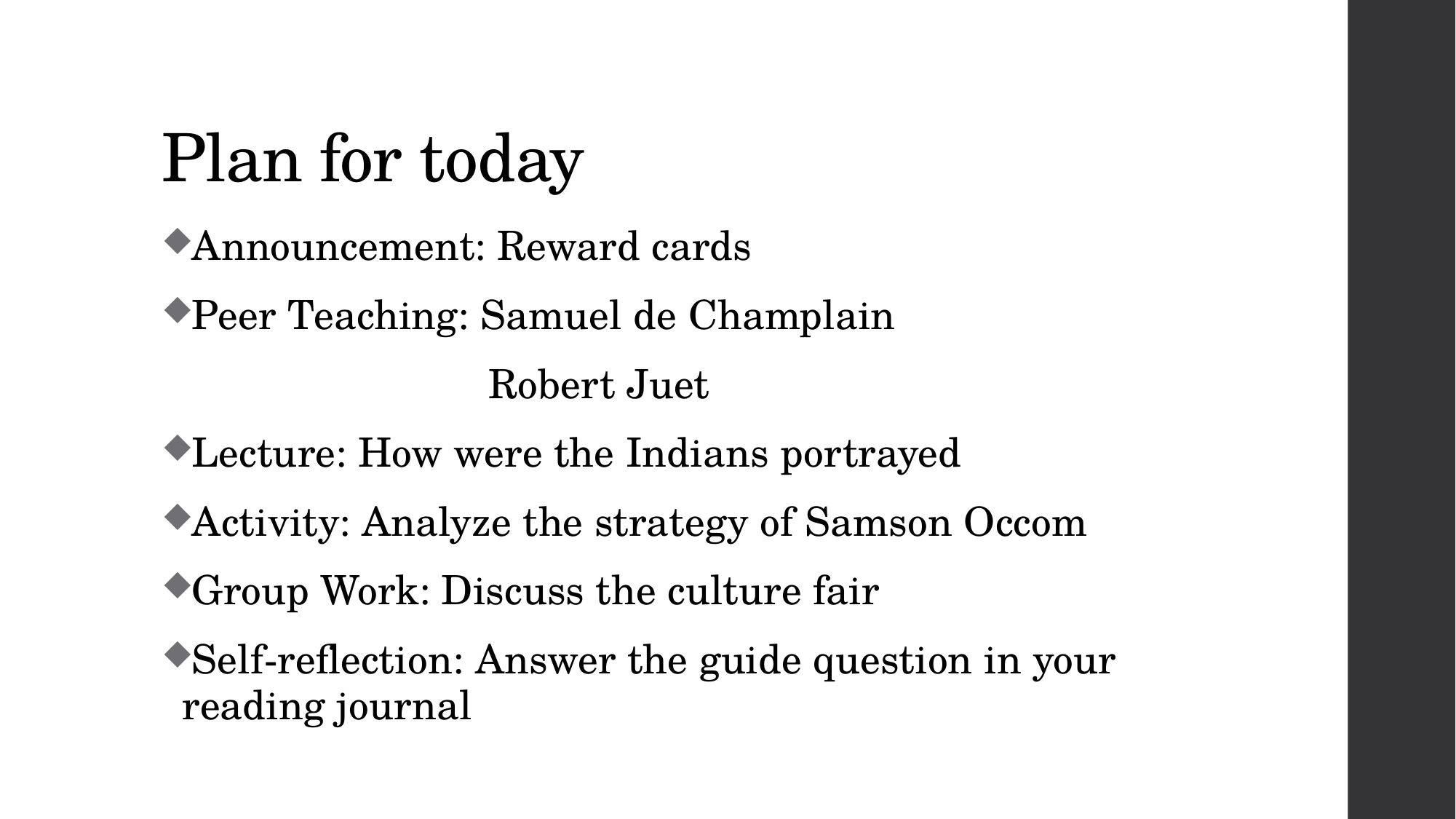

# Plan for today
Announcement: Reward cards
Peer Teaching: Samuel de Champlain
                             Robert Juet
Lecture: How were the Indians portrayed
Activity: Analyze the strategy of Samson Occom
Group Work: Discuss the culture fair
Self-reflection: Answer the guide question in your reading journal